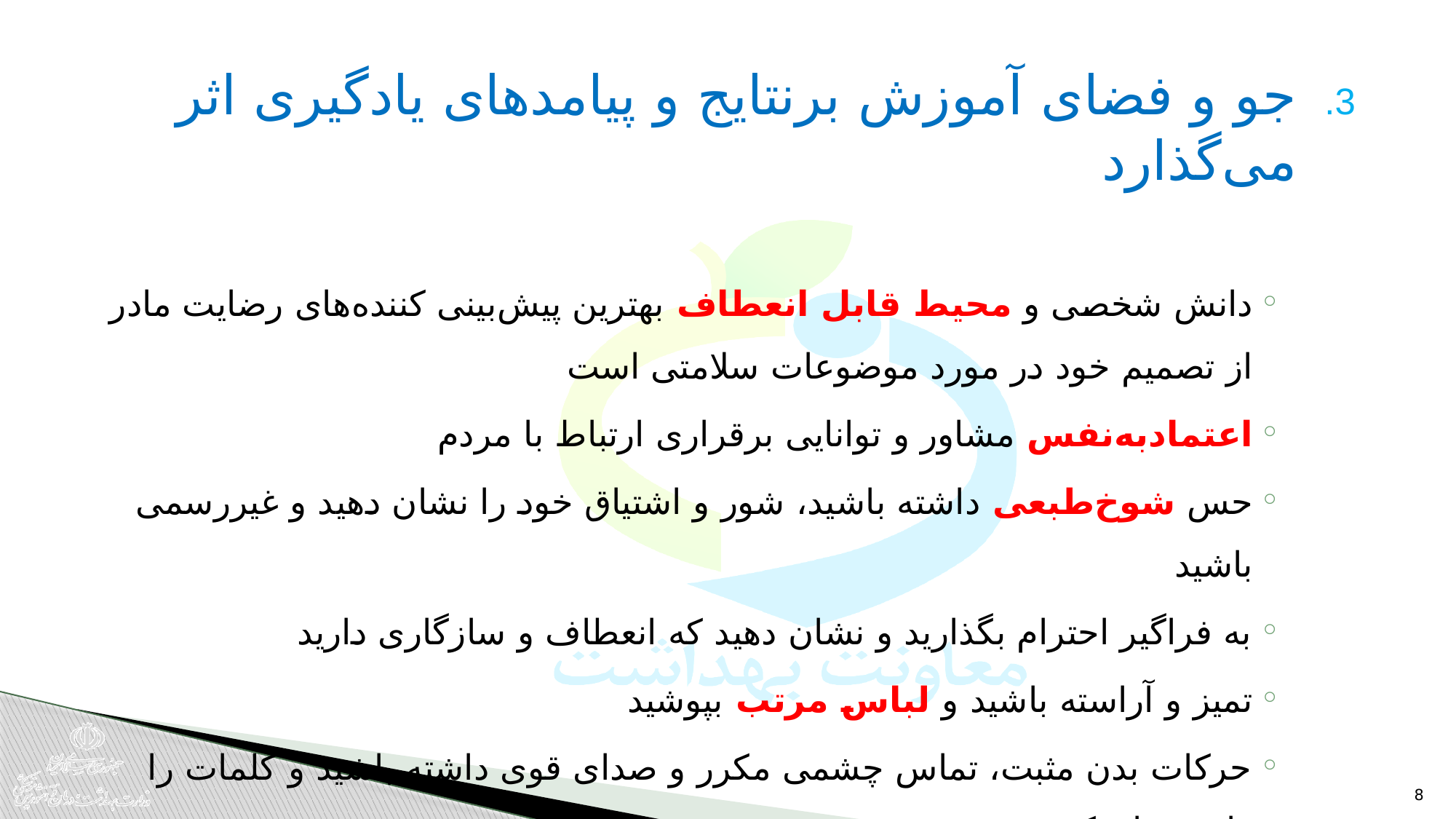

جو و فضای آموزش برنتایج و پیامدهای یادگیری اثر می‌گذارد

دانش شخصی و محیط قابل انعطاف بهترین پیش‌بینی کننده‌های رضایت مادر از تصمیم خود در مورد موضوعات سلامتی است
اعتمادبه‌نفس مشاور و توانایی برقراری ارتباط با مردم
حس شوخ‌طبعی داشته باشید، شور و اشتیاق خود را نشان دهید و غیررسمی باشید
به فراگیر احترام بگذارید و نشان دهید که انعطاف و سازگاری دارید
تمیز و آراسته باشید و لباس مرتب بپوشید
حرکات بدن مثبت، تماس چشمی مکرر و صدای قوی داشته باشید و کلمات را  واضح بیان کنید
پایه دانش  خود را قوی کنید و تمایل برای انتقال دانش را نشان دهید
8